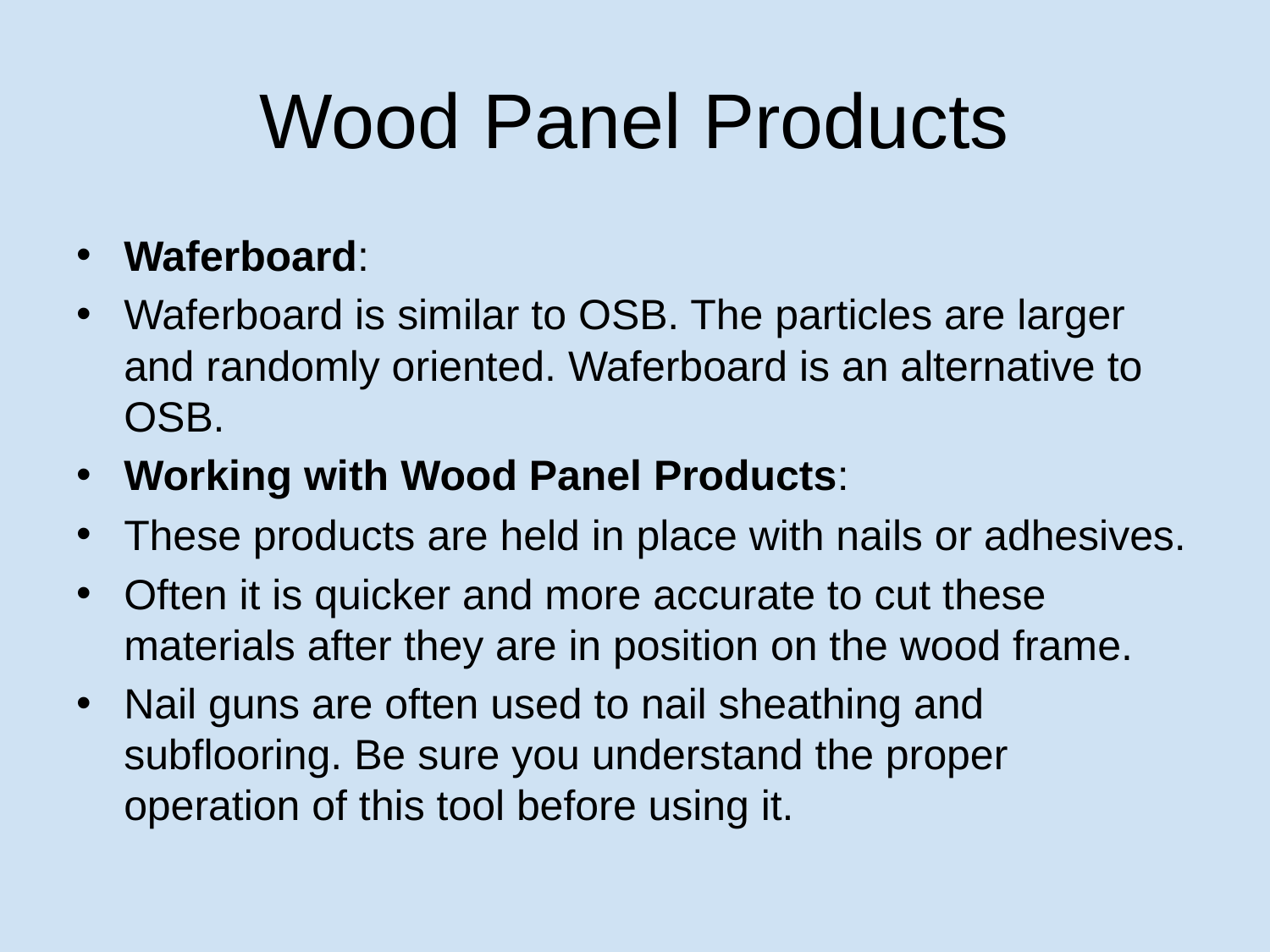

# Wood Panel Products
Waferboard:
Waferboard is similar to OSB. The particles are larger and randomly oriented. Waferboard is an alternative to OSB.
Working with Wood Panel Products:
These products are held in place with nails or adhesives.
Often it is quicker and more accurate to cut these materials after they are in position on the wood frame.
Nail guns are often used to nail sheathing and subflooring. Be sure you understand the proper operation of this tool before using it.